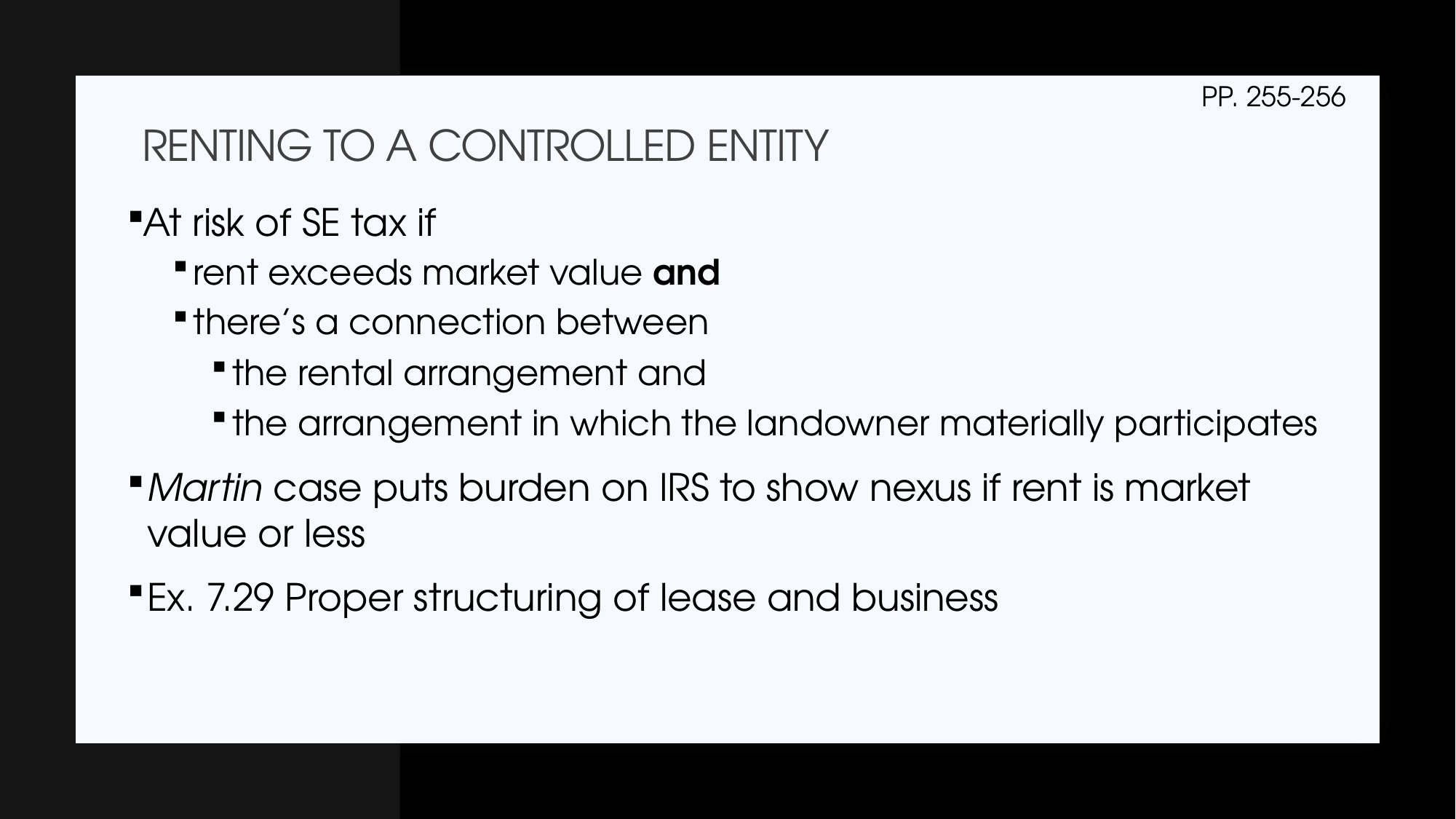

PP. 255-256
# Renting to a controlled entity
At risk of SE tax if
rent exceeds market value and
there’s a connection between
the rental arrangement and
the arrangement in which the landowner materially participates
Martin case puts burden on IRS to show nexus if rent is market value or less
Ex. 7.29 Proper structuring of lease and business